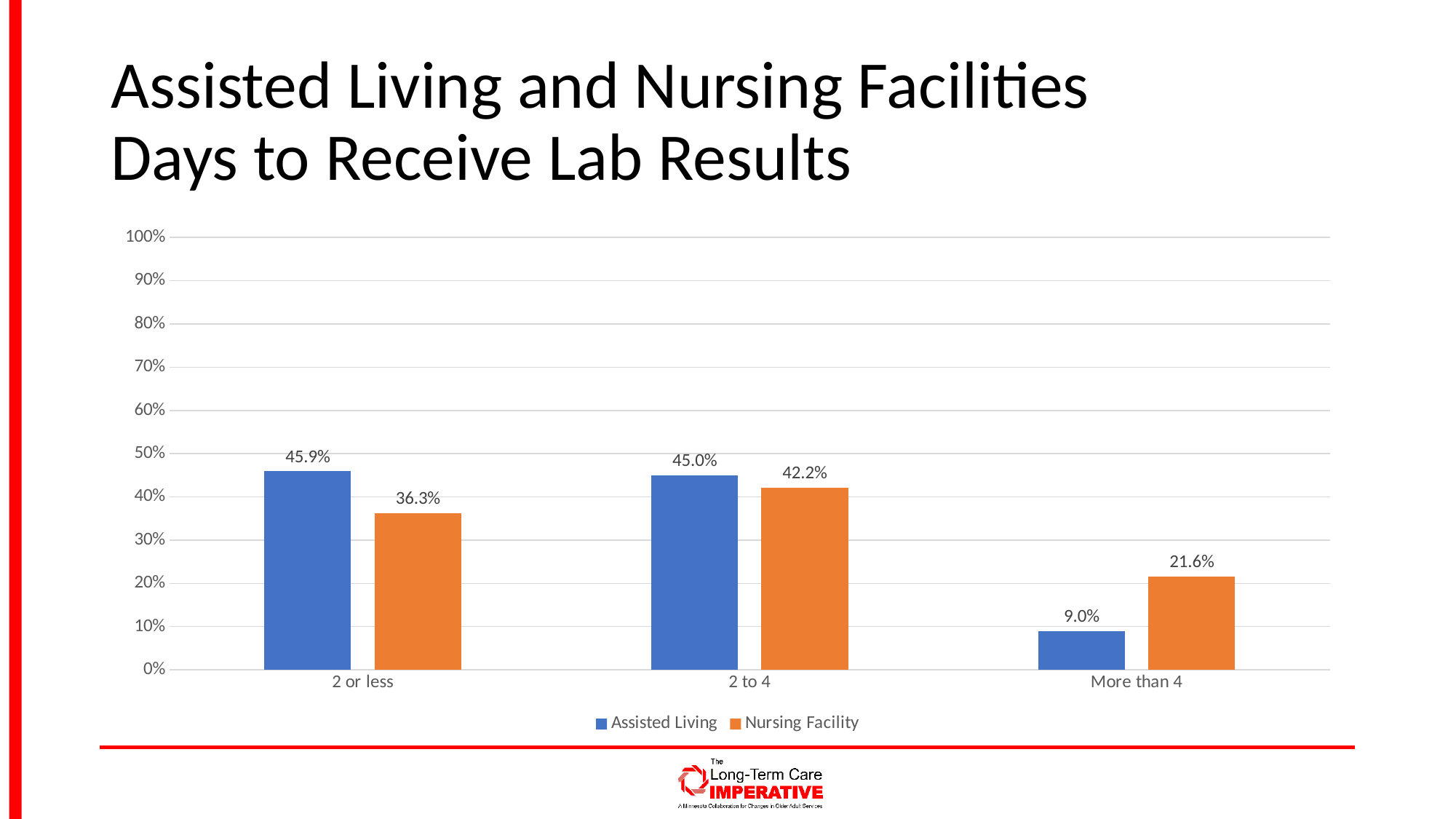

# Assisted Living and Nursing Facilities Days to Receive Lab Results

### Chart

| Category | Assisted Living | Nursing Facility |
|---|---|---|
| 2 or less | 0.4594594594594595 | 0.3627450980392157 |
| 2 to 4 | 0.45045045045045046 | 0.4215686274509804 |
| More than 4 | 0.09009009009009009 | 0.21568627450980393 |